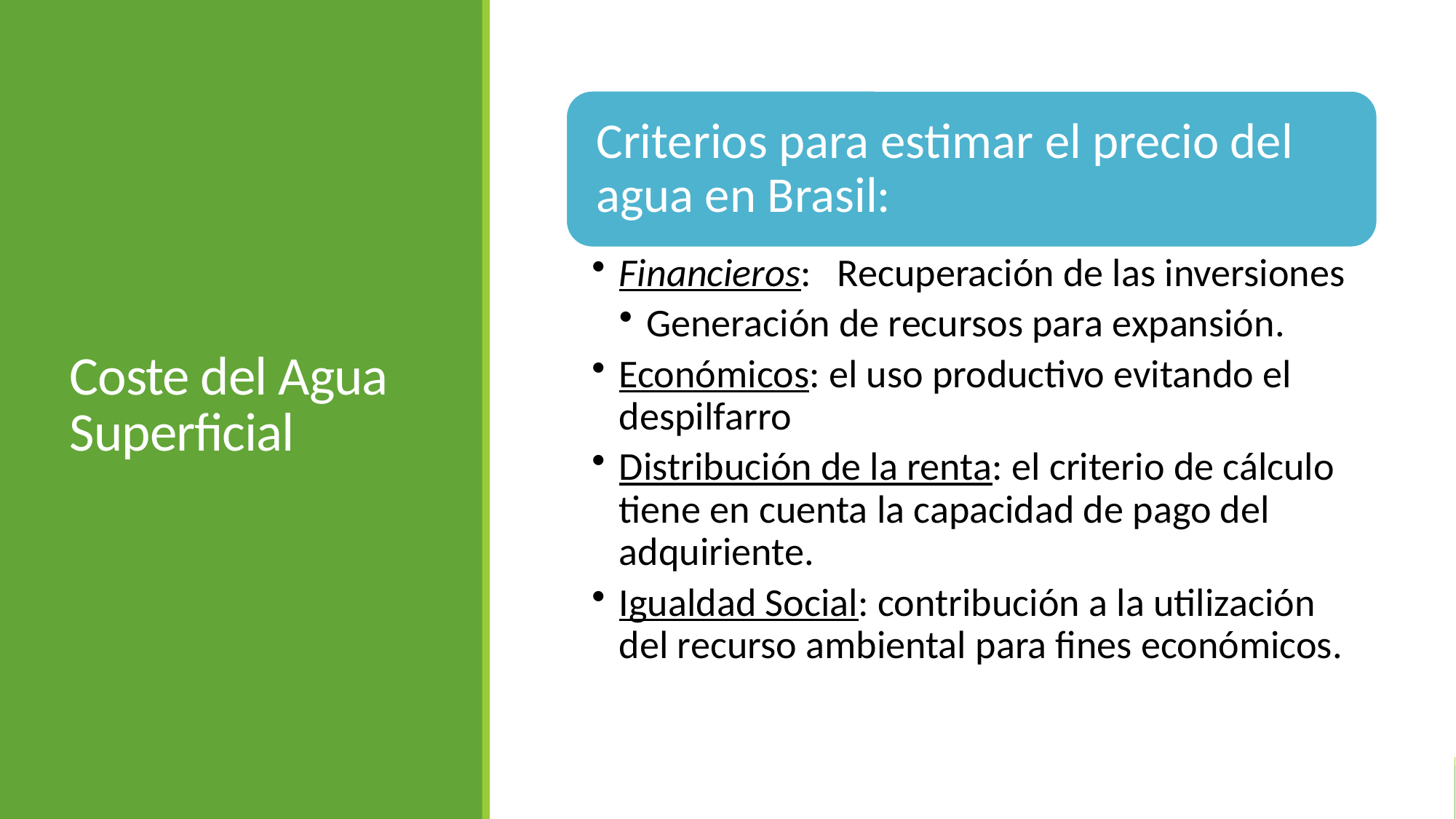

Coste del Agua Superficial
Criterios para estimar el precio del agua en Brasil:
Financieros: 	Recuperación de las inversiones
Generación de recursos para expansión.
Económicos: el uso productivo evitando el despilfarro
Distribución de la renta: el criterio de cálculo tiene en cuenta la capacidad de pago del adquiriente.
Igualdad Social: contribución a la utilización del recurso ambiental para fines económicos.